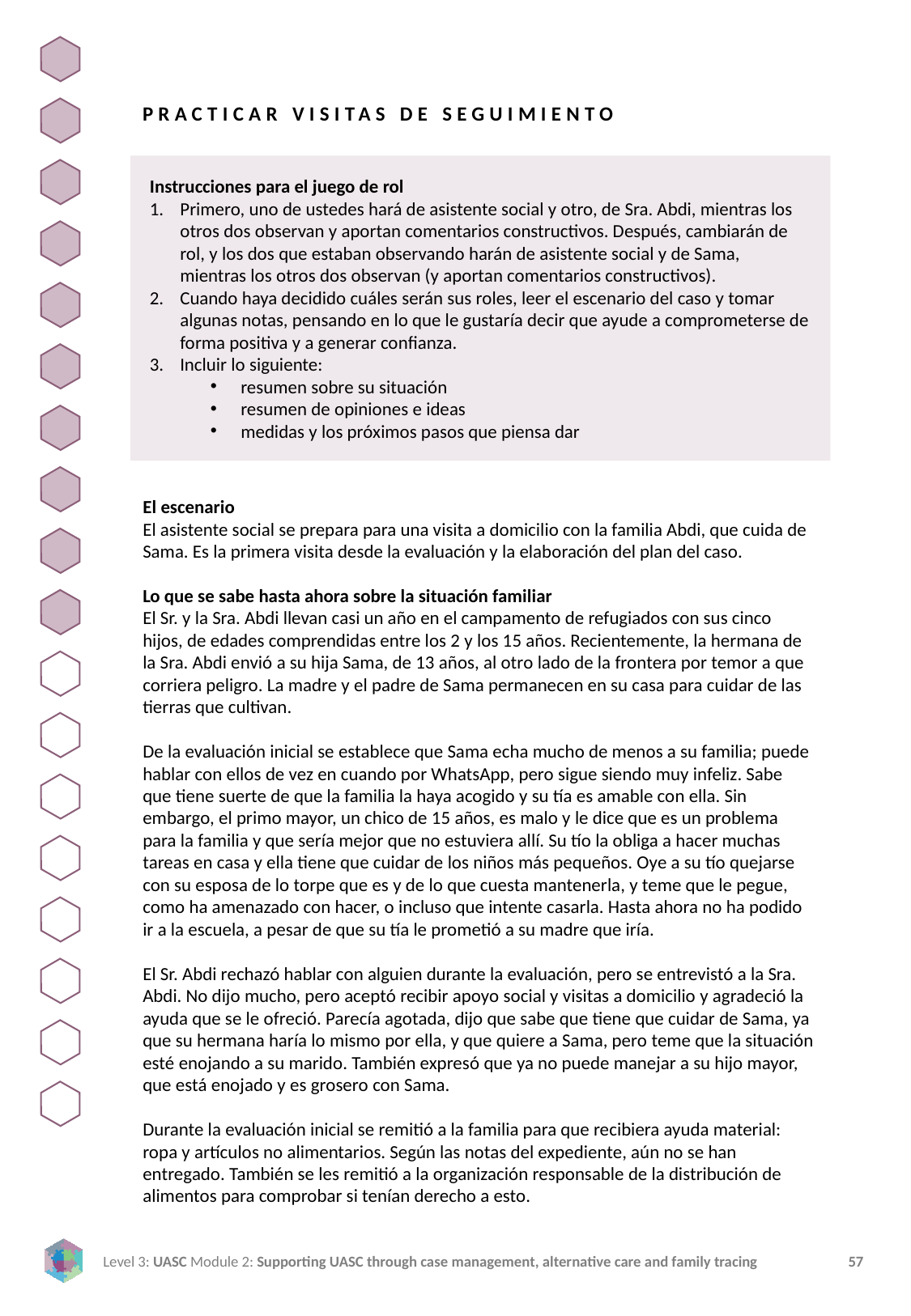

PRACTICAR VISITAS DE SEGUIMIENTO

Instrucciones para el juego de rol
Primero, uno de ustedes hará de asistente social y otro, de Sra. Abdi, mientras los otros dos observan y aportan comentarios constructivos. Después, cambiarán de rol, y los dos que estaban observando harán de asistente social y de Sama, mientras los otros dos observan (y aportan comentarios constructivos).
Cuando haya decidido cuáles serán sus roles, leer el escenario del caso y tomar algunas notas, pensando en lo que le gustaría decir que ayude a comprometerse de forma positiva y a generar confianza.
Incluir lo siguiente:
resumen sobre su situación
resumen de opiniones e ideas
medidas y los próximos pasos que piensa dar

El escenario
El asistente social se prepara para una visita a domicilio con la familia Abdi, que cuida de Sama. Es la primera visita desde la evaluación y la elaboración del plan del caso.

Lo que se sabe hasta ahora sobre la situación familiar
El Sr. y la Sra. Abdi llevan casi un año en el campamento de refugiados con sus cinco hijos, de edades comprendidas entre los 2 y los 15 años. Recientemente, la hermana de la Sra. Abdi envió a su hija Sama, de 13 años, al otro lado de la frontera por temor a que corriera peligro. La madre y el padre de Sama permanecen en su casa para cuidar de las tierras que cultivan.

De la evaluación inicial se establece que Sama echa mucho de menos a su familia; puede hablar con ellos de vez en cuando por WhatsApp, pero sigue siendo muy infeliz. Sabe que tiene suerte de que la familia la haya acogido y su tía es amable con ella. Sin embargo, el primo mayor, un chico de 15 años, es malo y le dice que es un problema para la familia y que sería mejor que no estuviera allí. Su tío la obliga a hacer muchas tareas en casa y ella tiene que cuidar de los niños más pequeños. Oye a su tío quejarse con su esposa de lo torpe que es y de lo que cuesta mantenerla, y teme que le pegue, como ha amenazado con hacer, o incluso que intente casarla. Hasta ahora no ha podido ir a la escuela, a pesar de que su tía le prometió a su madre que iría.

El Sr. Abdi rechazó hablar con alguien durante la evaluación, pero se entrevistó a la Sra. Abdi. No dijo mucho, pero aceptó recibir apoyo social y visitas a domicilio y agradeció la ayuda que se le ofreció. Parecía agotada, dijo que sabe que tiene que cuidar de Sama, ya que su hermana haría lo mismo por ella, y que quiere a Sama, pero teme que la situación esté enojando a su marido. También expresó que ya no puede manejar a su hijo mayor, que está enojado y es grosero con Sama.

Durante la evaluación inicial se remitió a la familia para que recibiera ayuda material: ropa y artículos no alimentarios. Según las notas del expediente, aún no se han entregado. También se les remitió a la organización responsable de la distribución de alimentos para comprobar si tenían derecho a esto.